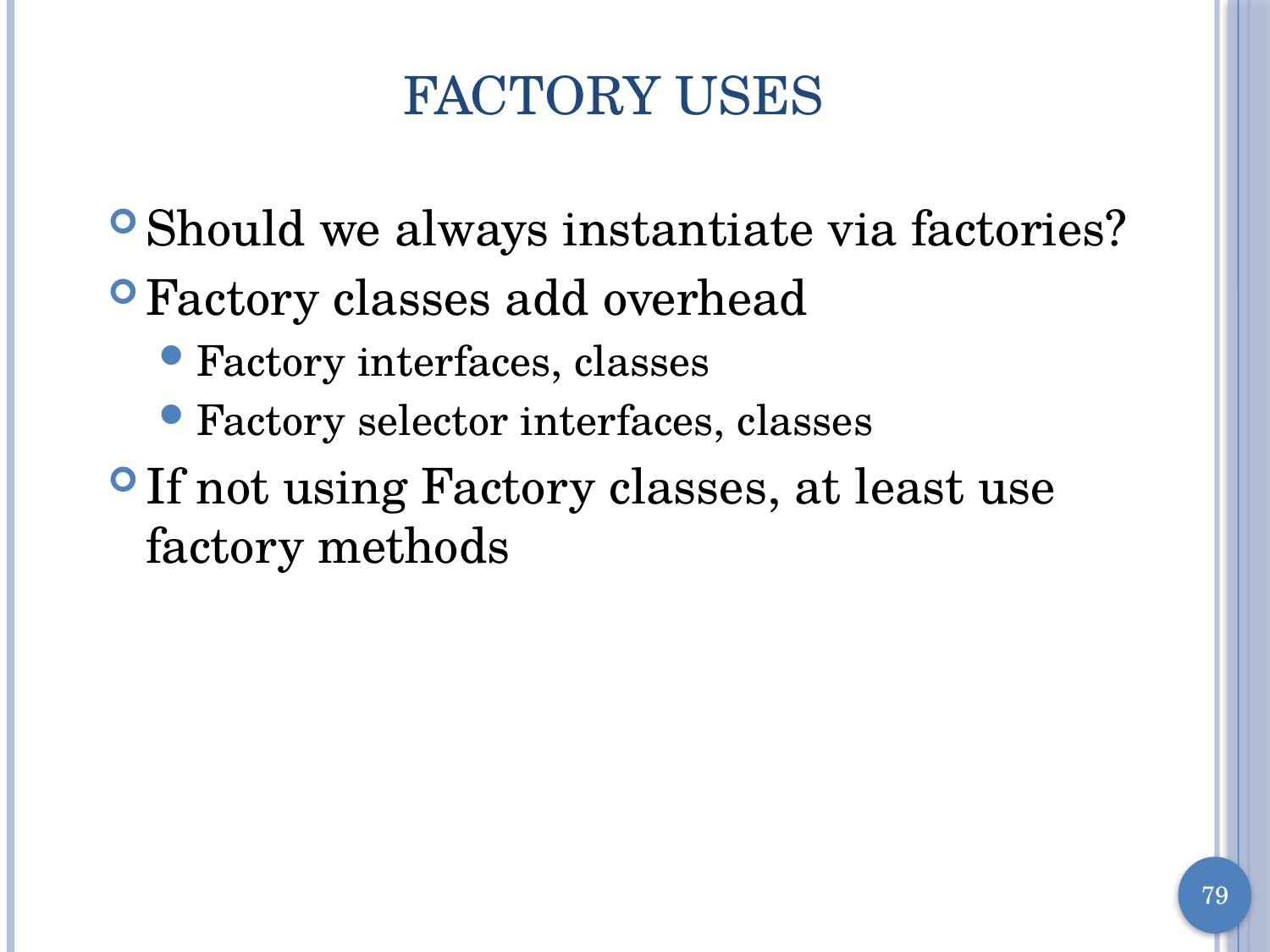

# Factory Uses
Should we always instantiate via factories?
Factory classes add overhead
Factory interfaces, classes
Factory selector interfaces, classes
If not using Factory classes, at least use factory methods